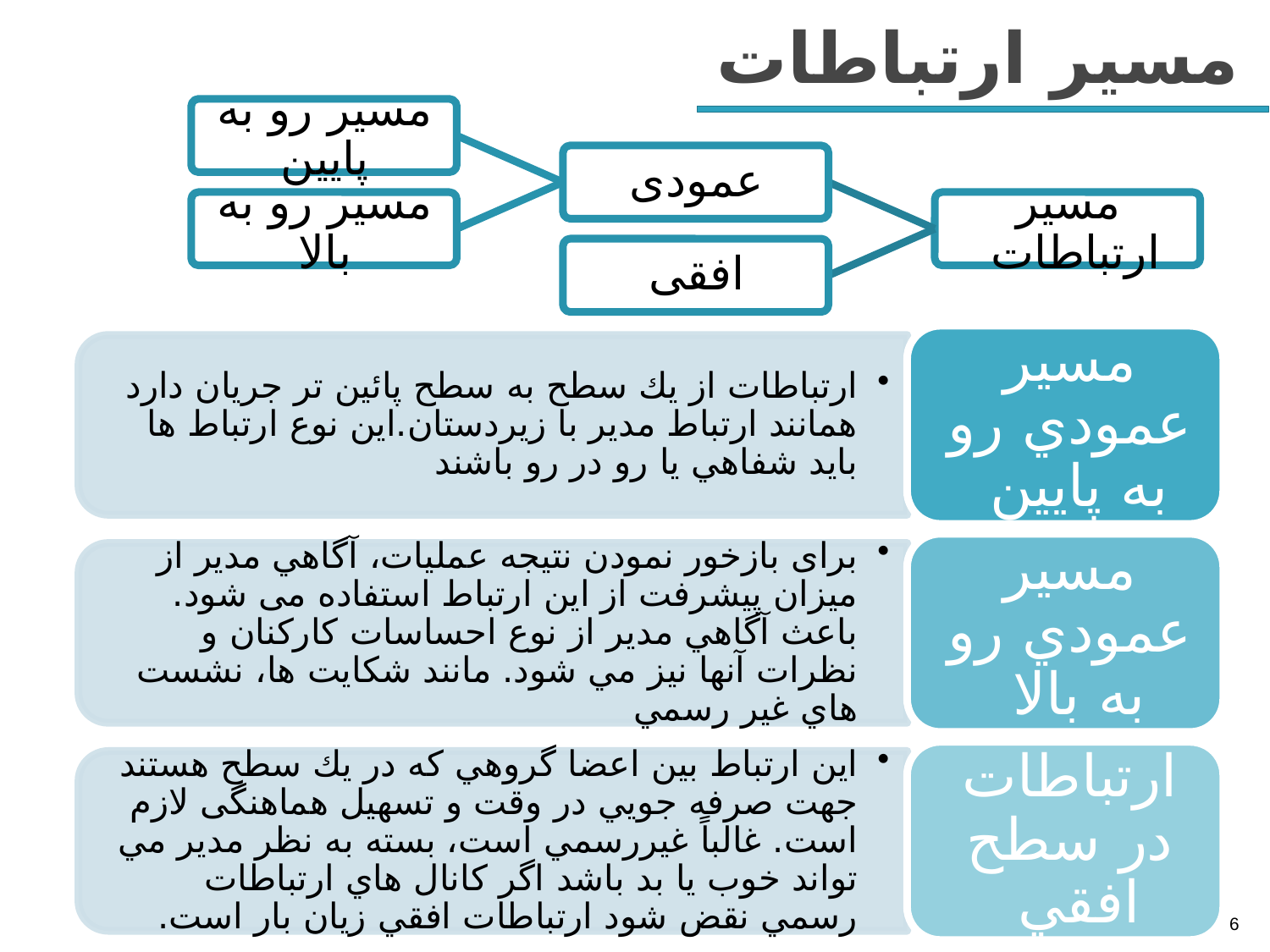

مسیر ارتباطات

عمودی

مسیر رو به پايين

مسیر رو به بالا

افقی
# مسیر ارتباطات

ارتباطات از يك سطح به سطح پائين تر جریان دارد همانند ارتباط مدير با زيردستان.این نوع ارتباط ها بايد شفاهي یا رو در رو باشند
مسير عمودي رو به پايين
برای بازخور نمودن نتیجه عمليات، آگاهي مدير از میزان پیشرفت از این ارتباط استفاده می شود. باعث آگاهي مدير از نوع احساسات كاركنان و نظرات آنها نيز مي شود. مانند شكايت ها، نشست هاي غير رسمي
مسير عمودي رو به بالا
این ارتباط بين اعضا گروهي كه در يك سطح هستند جهت صرفه جويي در وقت و تسهيل هماهنگی لازم است. غالباً غيررسمي است، بسته به نظر مدير مي تواند خوب يا بد باشد اگر كانال هاي ارتباطات رسمي نقض شود ارتباطات افقي زيان بار است.
ارتباطات در سطح افقي
6